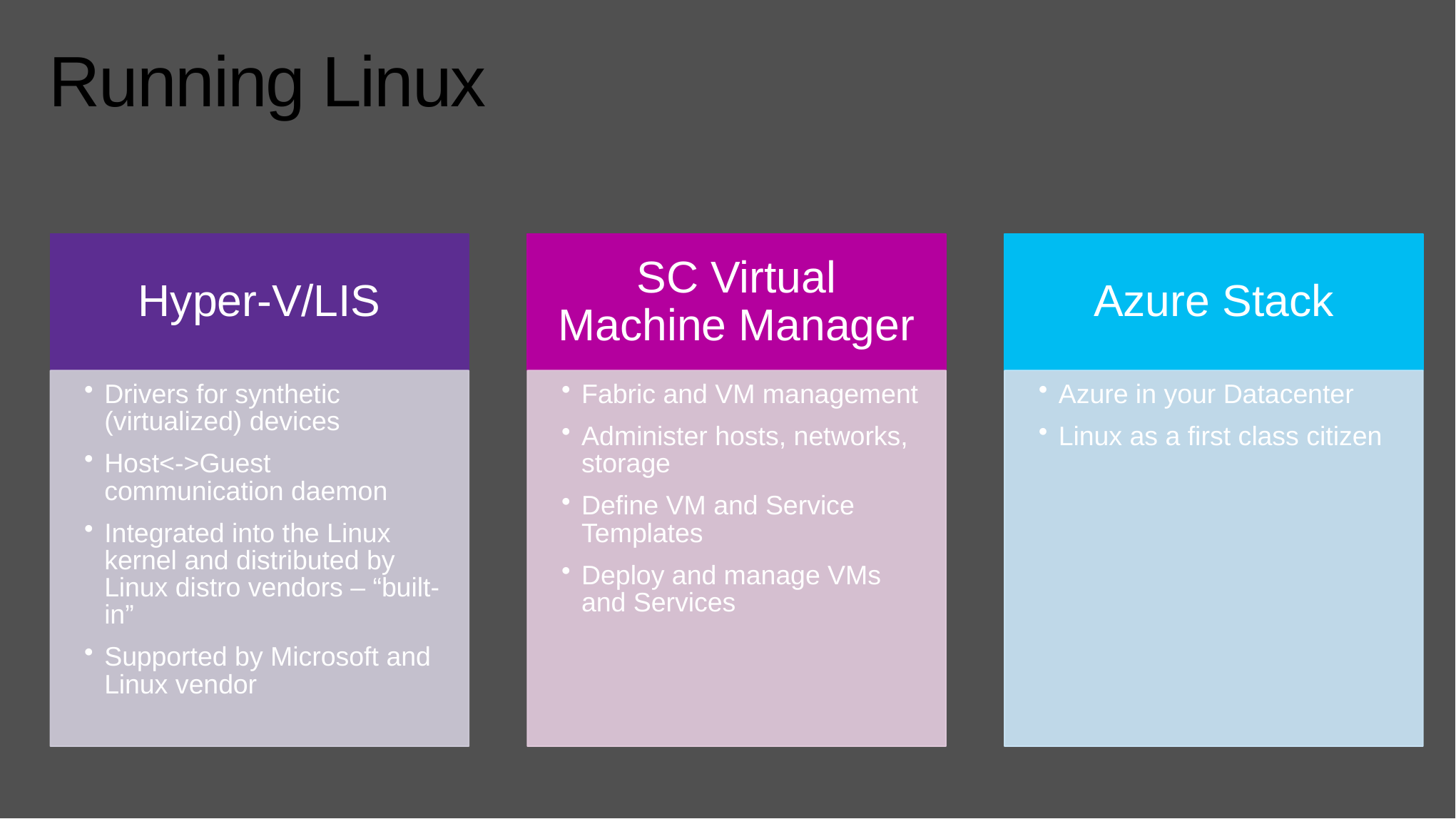

# Running Linux
Hyper-V/LIS
Drivers for synthetic (virtualized) devices
Host<->Guest communication daemon
Integrated into the Linux kernel and distributed by Linux distro vendors – “built-in”
Supported by Microsoft and Linux vendor
SC Virtual Machine Manager
Fabric and VM management
Administer hosts, networks, storage
Define VM and Service Templates
Deploy and manage VMs and Services

Azure Stack
Azure in your Datacenter
Linux as a first class citizen